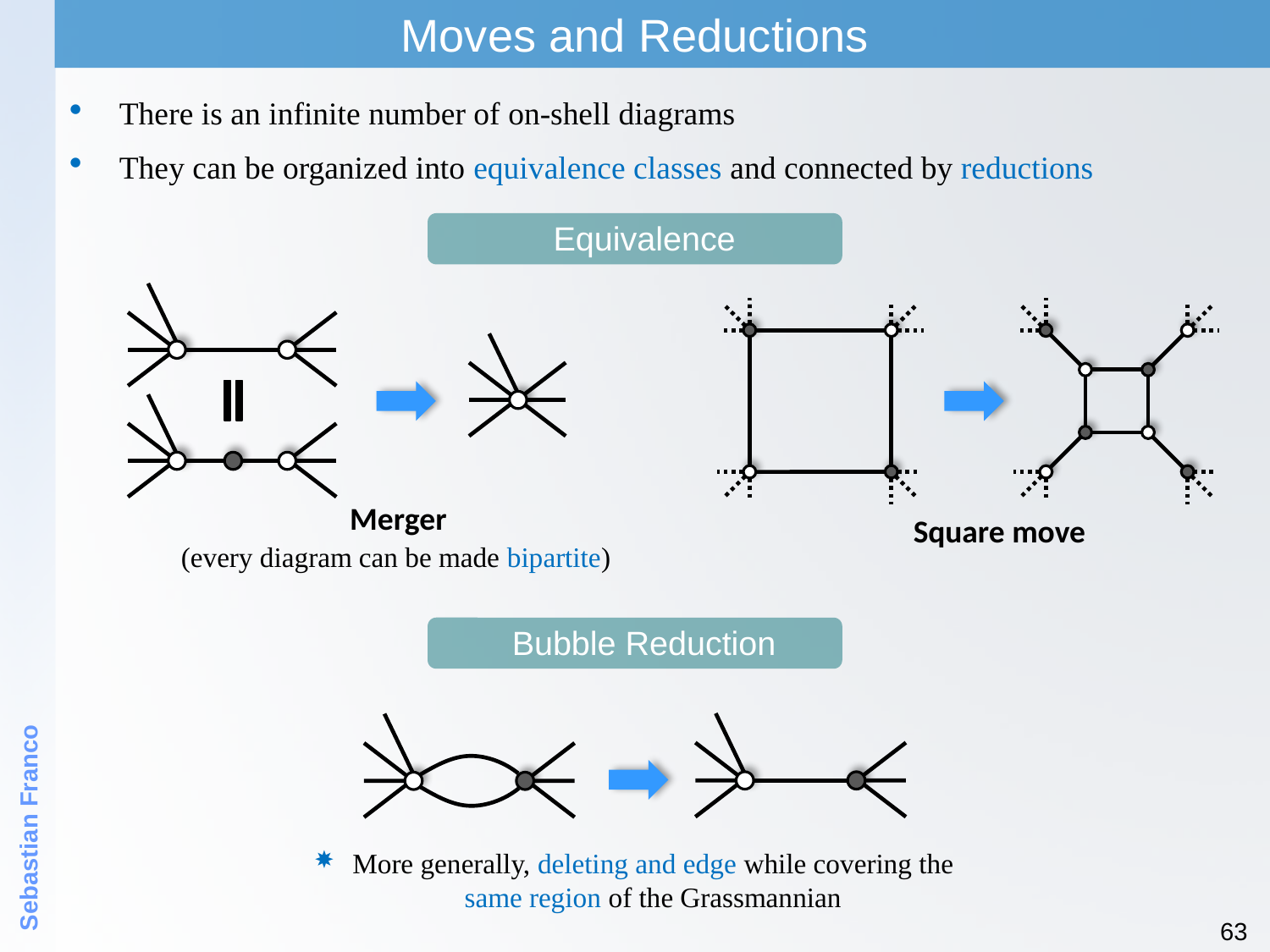

Moves and Reductions

There is an infinite number of on-shell diagrams
They can be organized into equivalence classes and connected by reductions
Equivalence

Merger
Square move

(every diagram can be made bipartite)
Bubble Reduction

Sebastian Franco

More generally, deleting and edge while covering the same region of the Grassmannian
63